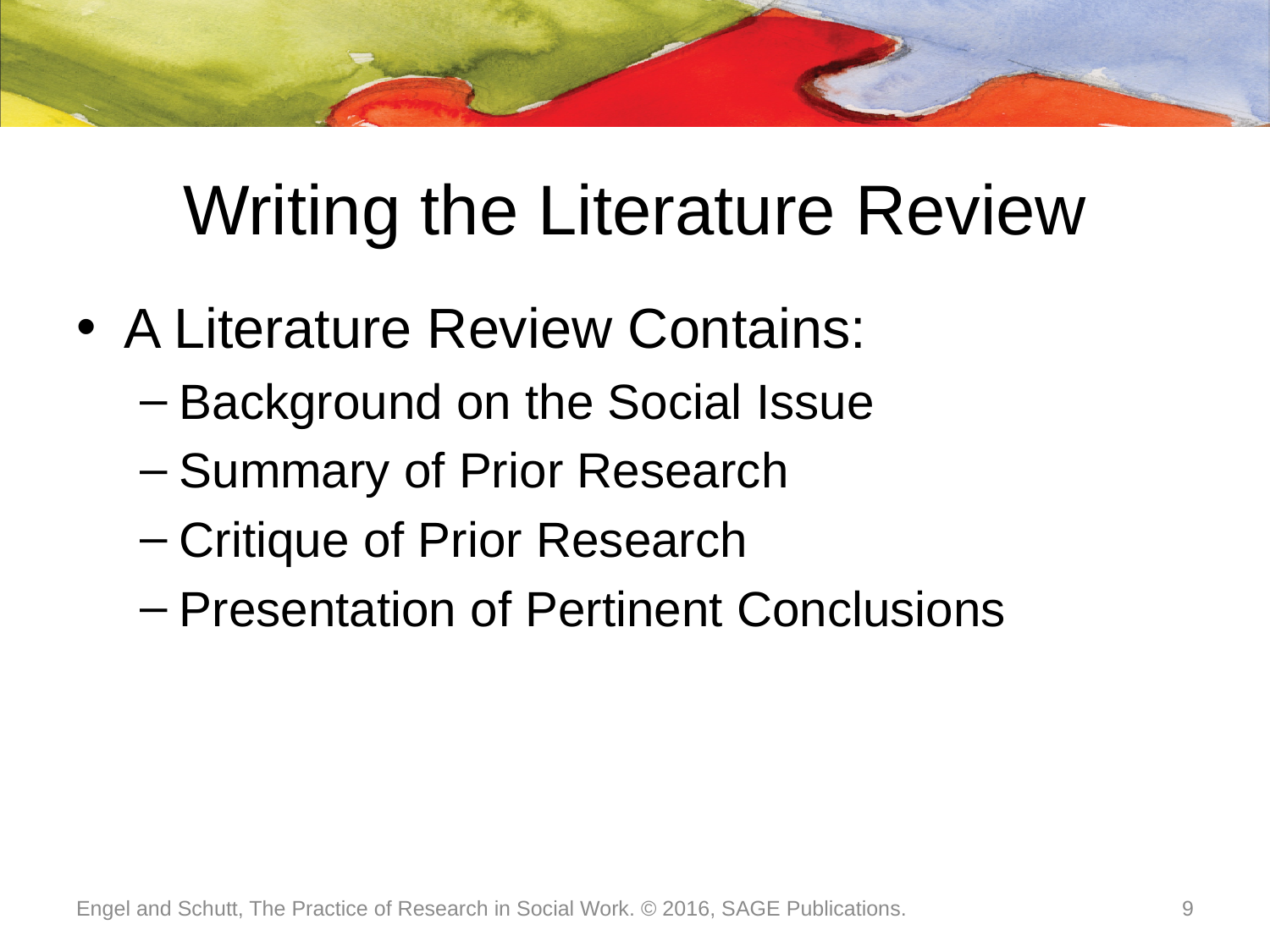

# Writing the Literature Review
A Literature Review Contains:
Background on the Social Issue
Summary of Prior Research
Critique of Prior Research
Presentation of Pertinent Conclusions

Engel and Schutt, The Practice of Research in Social Work. © 2016, SAGE Publications.
9